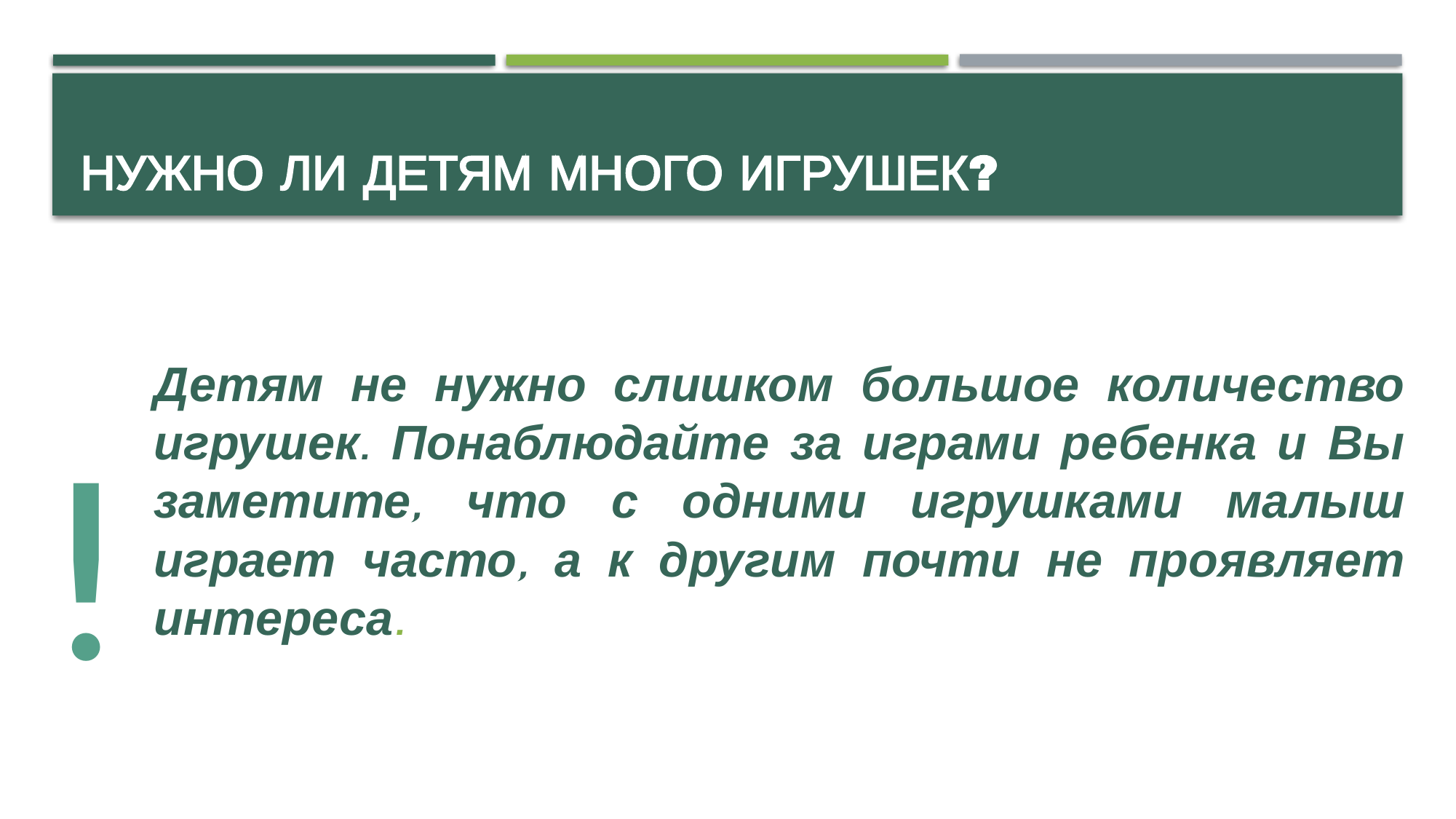

# Нужно ли детям много игрушек?
Детям не нужно слишком большое количество игрушек. Понаблюдайте за играми ребенка и Вы заметите, что с одними игрушками малыш играет часто, а к другим почти не проявляет интереса.

!